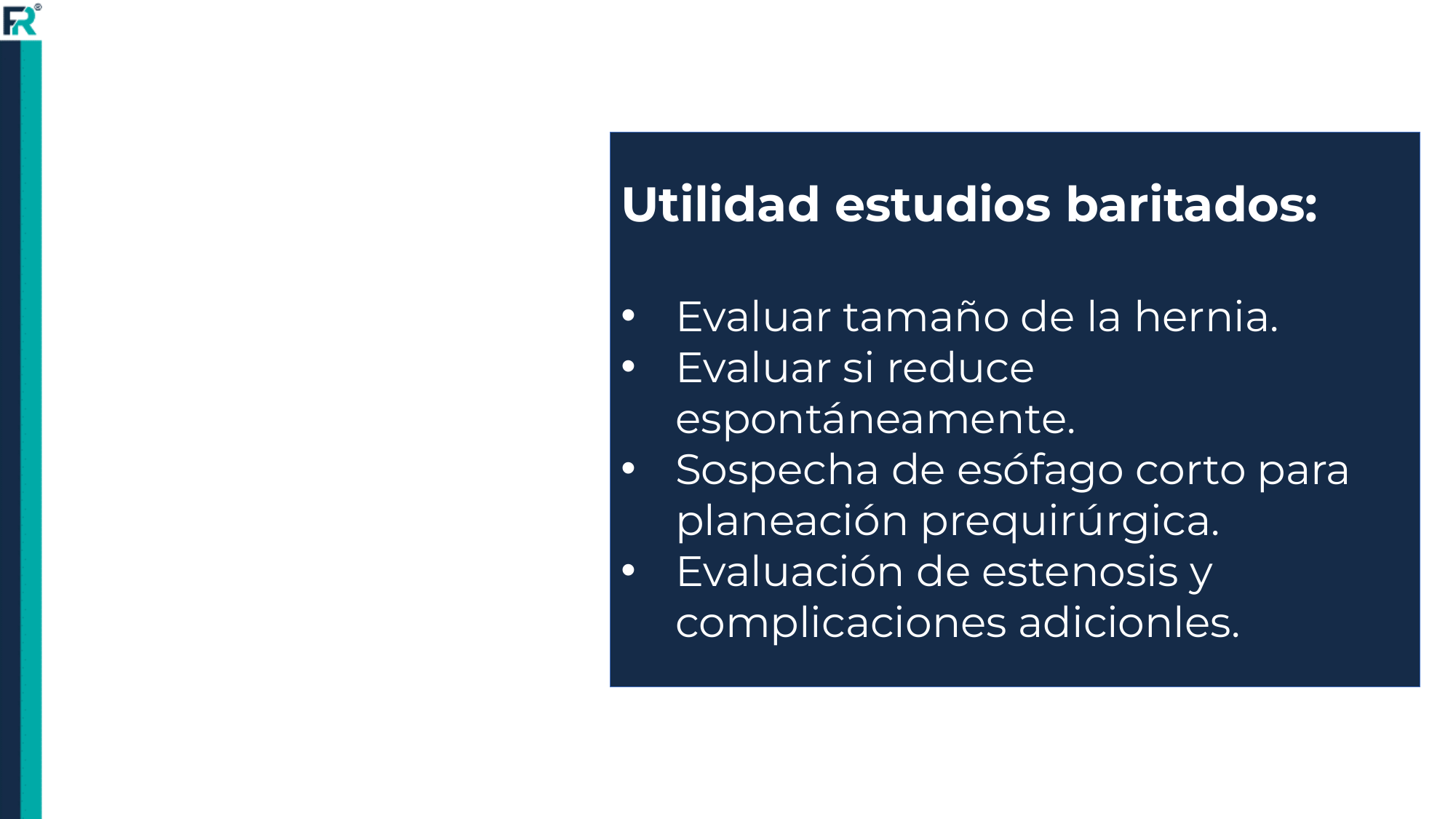

Utilidad estudios baritados:

Evaluar tamaño de la hernia.
Evaluar si reduce espontáneamente.
Sospecha de esófago corto para planeación prequirúrgica.
Evaluación de estenosis y complicaciones adicionles.